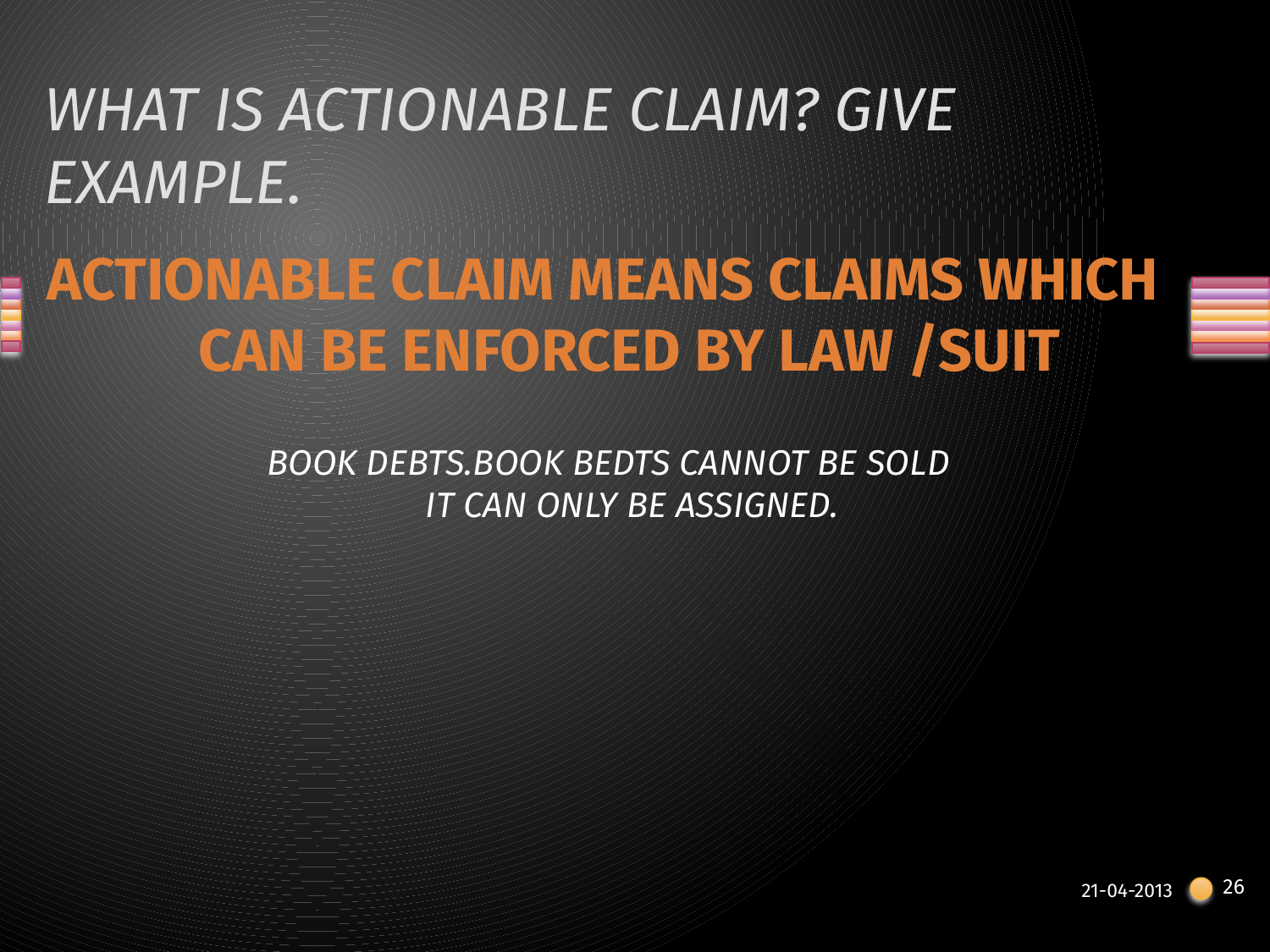

# WHAT IS ACTIONABLE CLAIM? GIVE EXAMPLE.
ACTIONABLE CLAIM MEANS CLAIMS WHICH CAN BE ENFORCED BY LAW /SUIT
BOOK DEBTS.BOOK BEDTS CANNOT BE SOLD IT CAN ONLY BE ASSIGNED.
26
21-04-2013